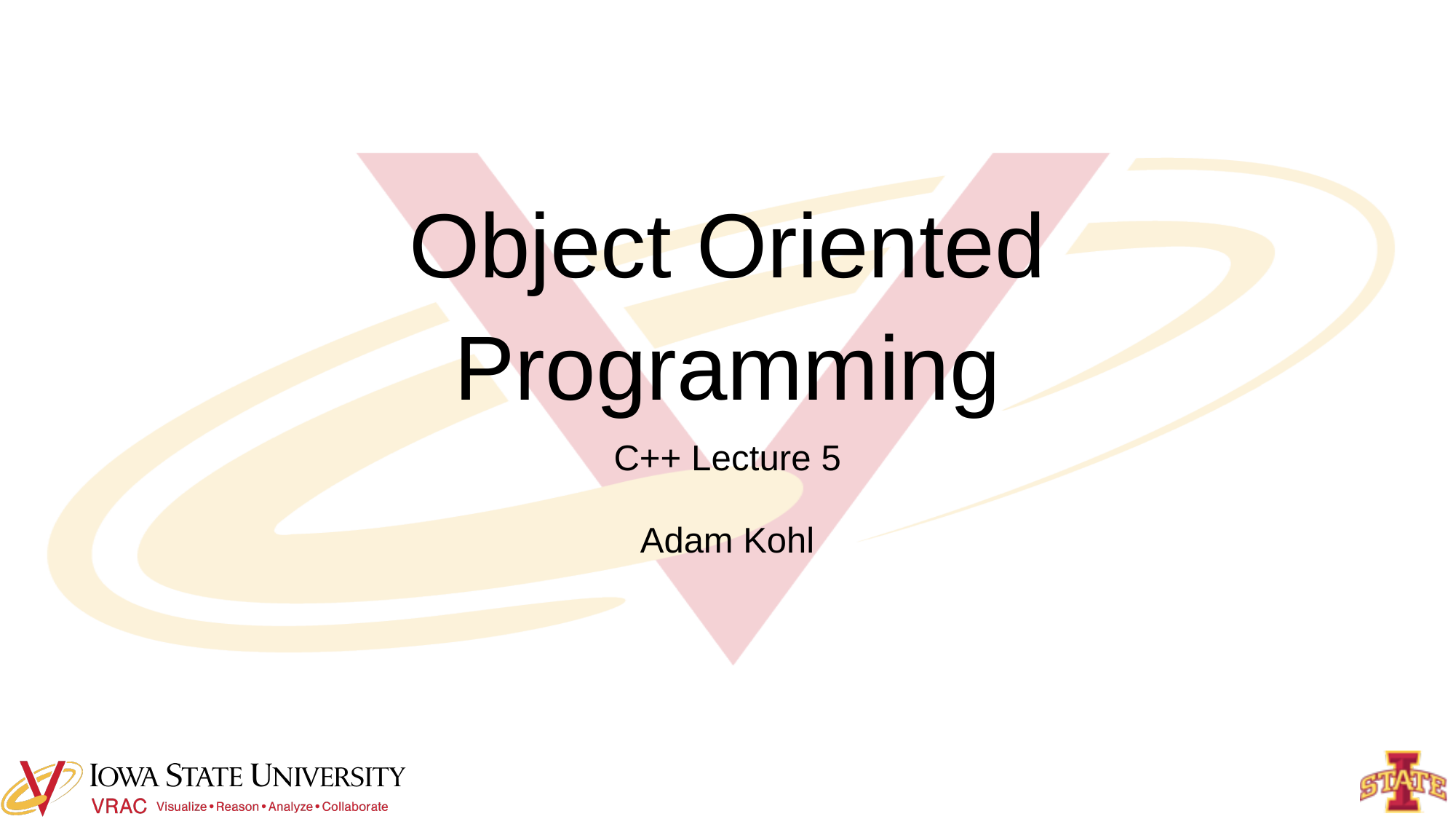

# Object Oriented Programming
C++ Lecture 5
Adam Kohl